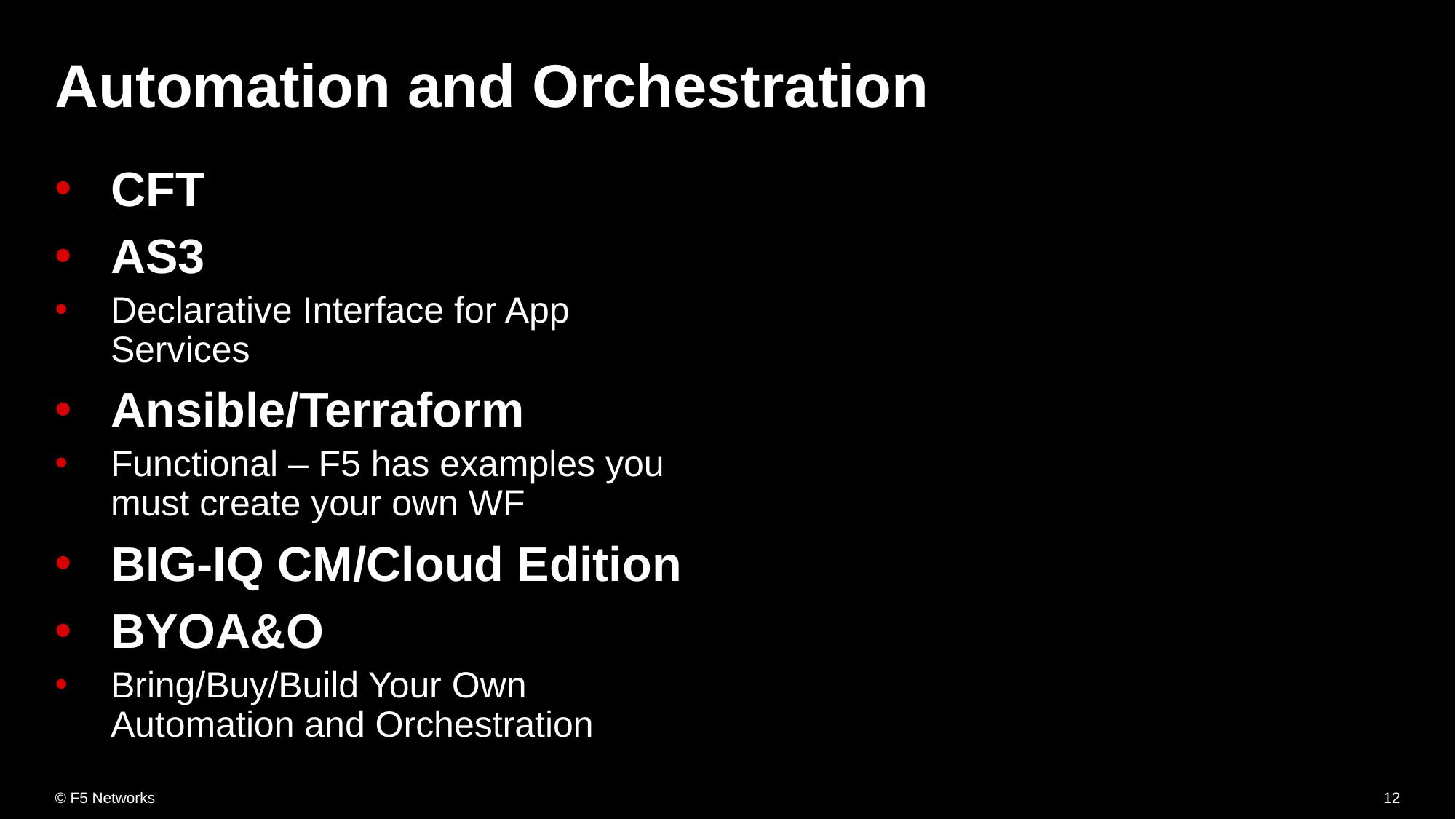

# Automation and Orchestration
CFT
AS3
Declarative Interface for App Services
Ansible/Terraform
Functional – F5 has examples you must create your own WF
BIG-IQ CM/Cloud Edition
BYOA&O
Bring/Buy/Build Your Own Automation and Orchestration

12
© F5 Networks